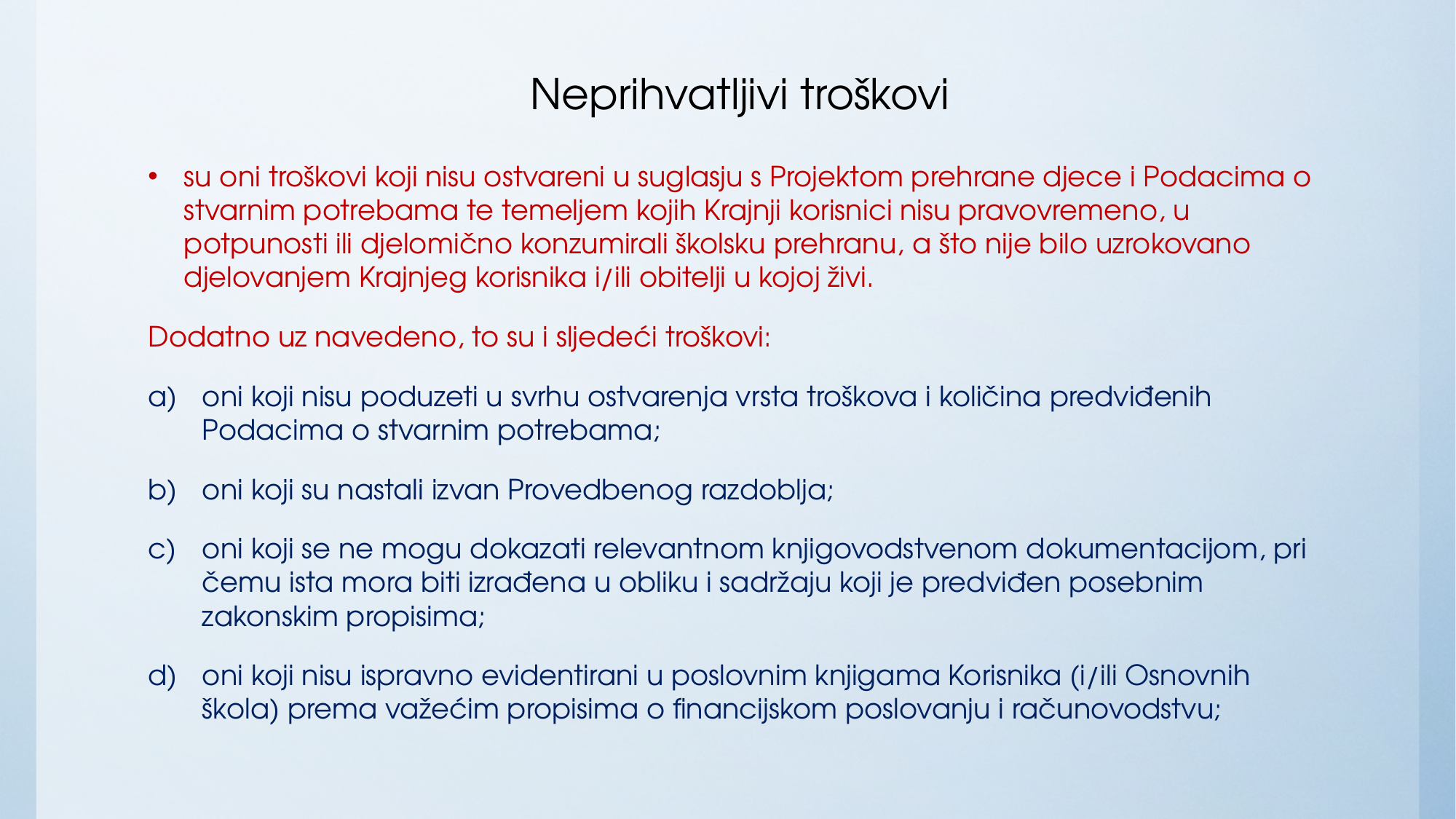

# Neprihvatljivi troškovi
su oni troškovi koji nisu ostvareni u suglasju s Projektom prehrane djece i Podacima o stvarnim potrebama te temeljem kojih Krajnji korisnici nisu pravovremeno, u potpunosti ili djelomično konzumirali školsku prehranu, a što nije bilo uzrokovano djelovanjem Krajnjeg korisnika i/ili obitelji u kojoj živi.
Dodatno uz navedeno, to su i sljedeći troškovi:
oni koji nisu poduzeti u svrhu ostvarenja vrsta troškova i količina predviđenih Podacima o stvarnim potrebama;
oni koji su nastali izvan Provedbenog razdoblja;
oni koji se ne mogu dokazati relevantnom knjigovodstvenom dokumentacijom, pri čemu ista mora biti izrađena u obliku i sadržaju koji je predviđen posebnim zakonskim propisima;
oni koji nisu ispravno evidentirani u poslovnim knjigama Korisnika (i/ili Osnovnih škola) prema važećim propisima o financijskom poslovanju i računovodstvu;